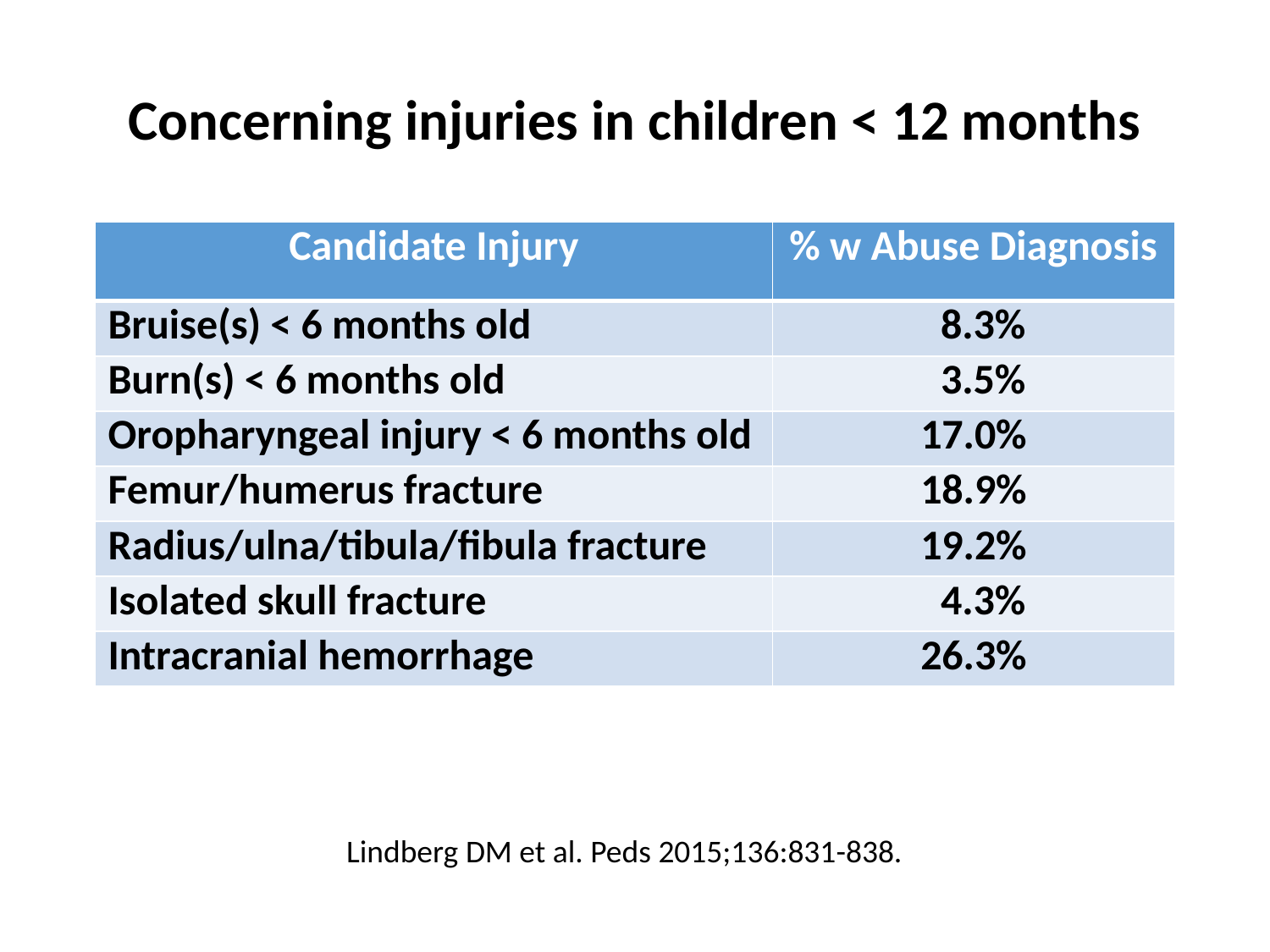

# Concerning injuries in children < 12 months
| Candidate Injury | % w Abuse Diagnosis |
| --- | --- |
| Bruise(s) < 6 months old | 8.3% |
| Burn(s) < 6 months old | 3.5% |
| Oropharyngeal injury < 6 months old | 17.0% |
| Femur/humerus fracture | 18.9% |
| Radius/ulna/tibula/fibula fracture | 19.2% |
| Isolated skull fracture | 4.3% |
| Intracranial hemorrhage | 26.3% |
Lindberg DM et al. Peds 2015;136:831-838.